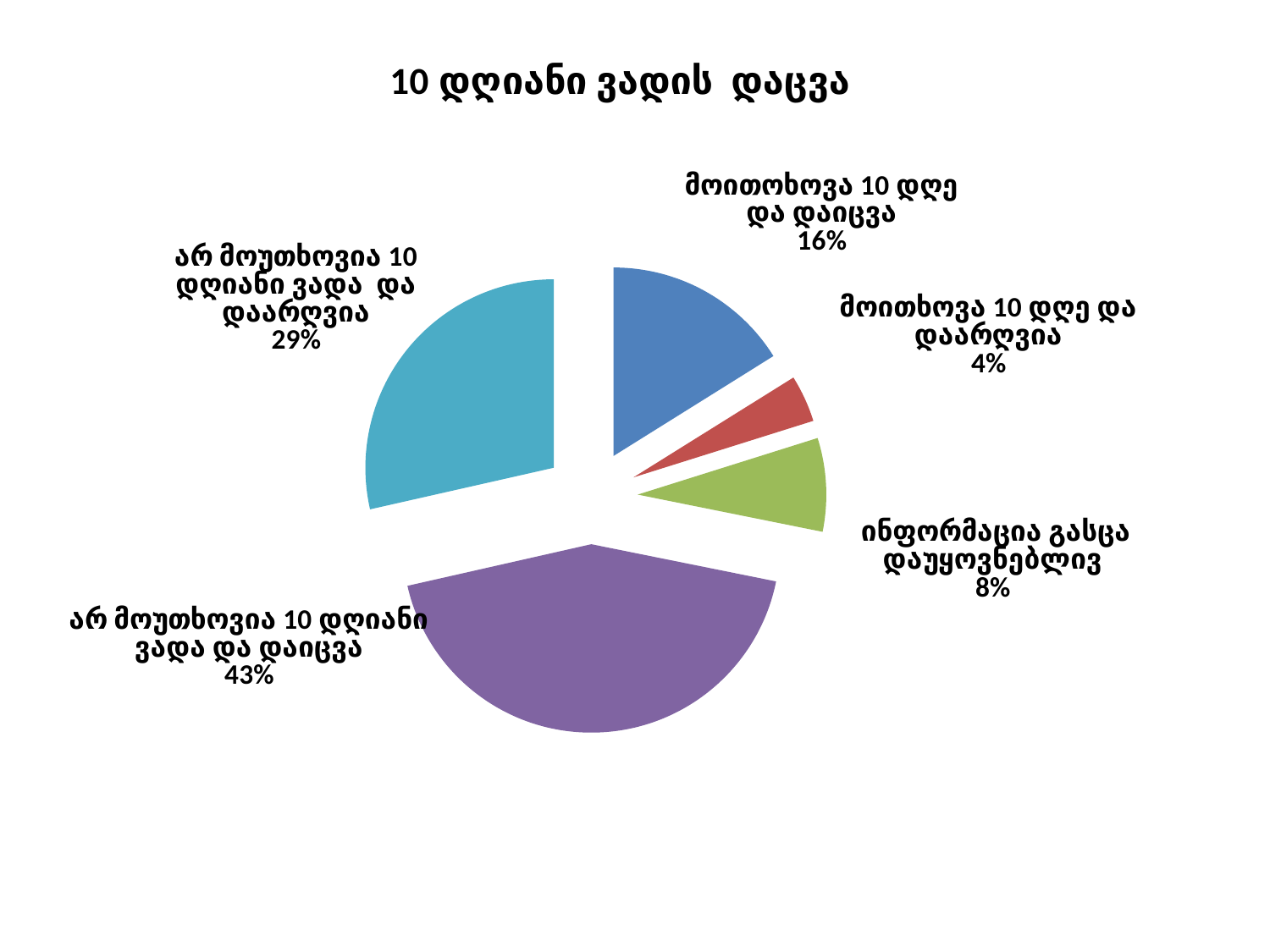

### Chart: 10 დღიანი ვადის  დაცვა

| Category | Sales |
|---|---|
| მოითოხოვა 10 დღე და დაიცვა | 1269.0 |
| მოითხოვა 10 დღე და დაარღვია | 318.0 |
|  ინფორმაცია გასცა დაუყოვნებლივ | 632.0 |
| არ მოუთხოვია 10 დღიანი ვადა და დაიცვა | 3410.0 |
| არ მოუთხოვია 10 დღიანი ვადა  და დაარღვია | 2249.0 |